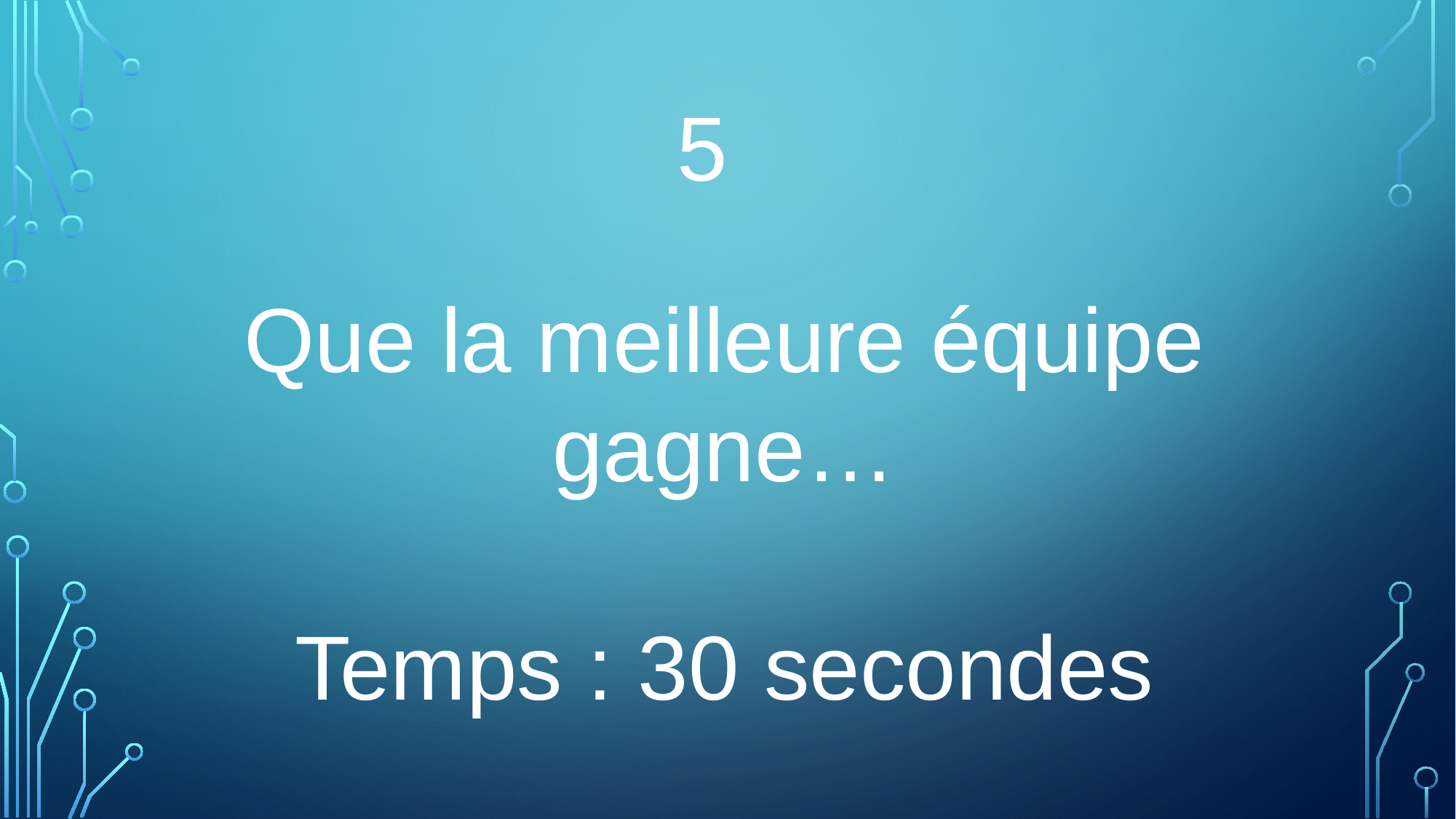

5
Que la meilleure équipe gagne…

Temps : 30 secondes